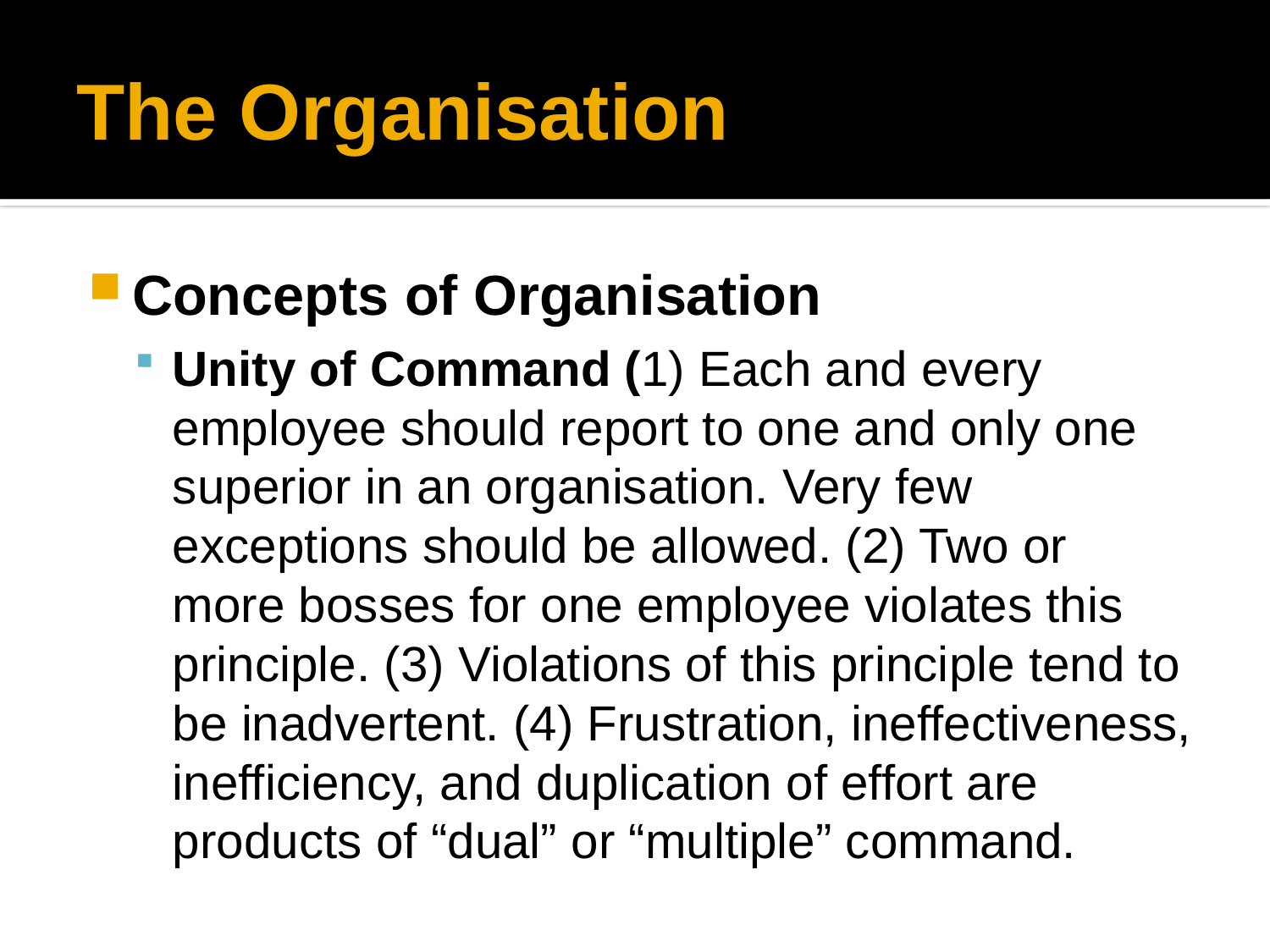

# The Organisation
Concepts of Organisation
Unity of Command (1) Each and every employee should report to one and only one superior in an organisation. Very few exceptions should be allowed. (2) Two or more bosses for one employee violates this principle. (3) Violations of this principle tend to be inadvertent. (4) Frustration, ineffectiveness, inefficiency, and duplication of effort are products of “dual” or “multiple” command.